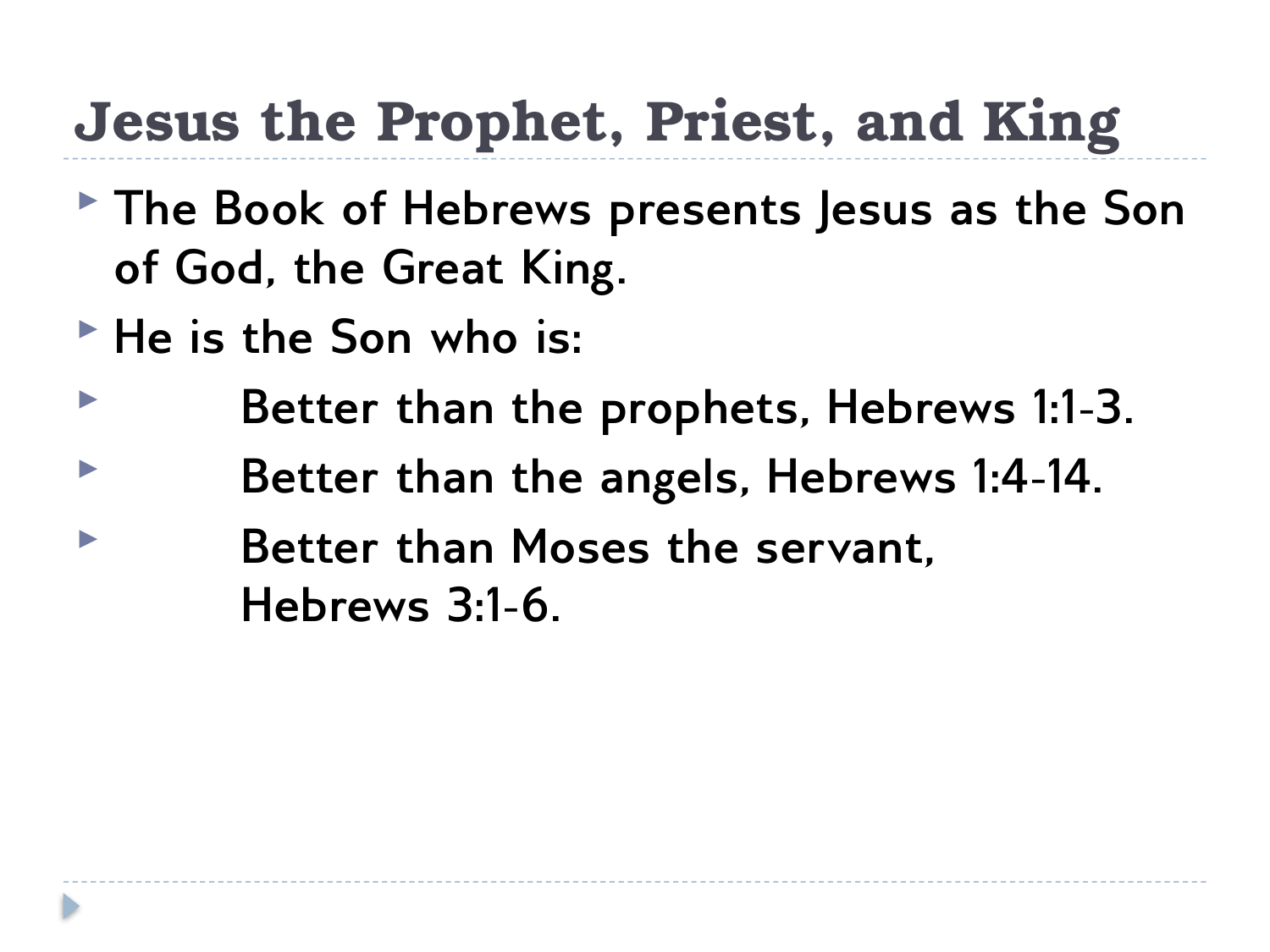

# Jesus the Prophet, Priest, and King
The Book of Hebrews presents Jesus as the Son of God, the Great King.
He is the Son who is:
	Better than the prophets, Hebrews 1:1-3.
	Better than the angels, Hebrews 1:4-14.
	Better than Moses the servant,
	Hebrews 3:1-6.